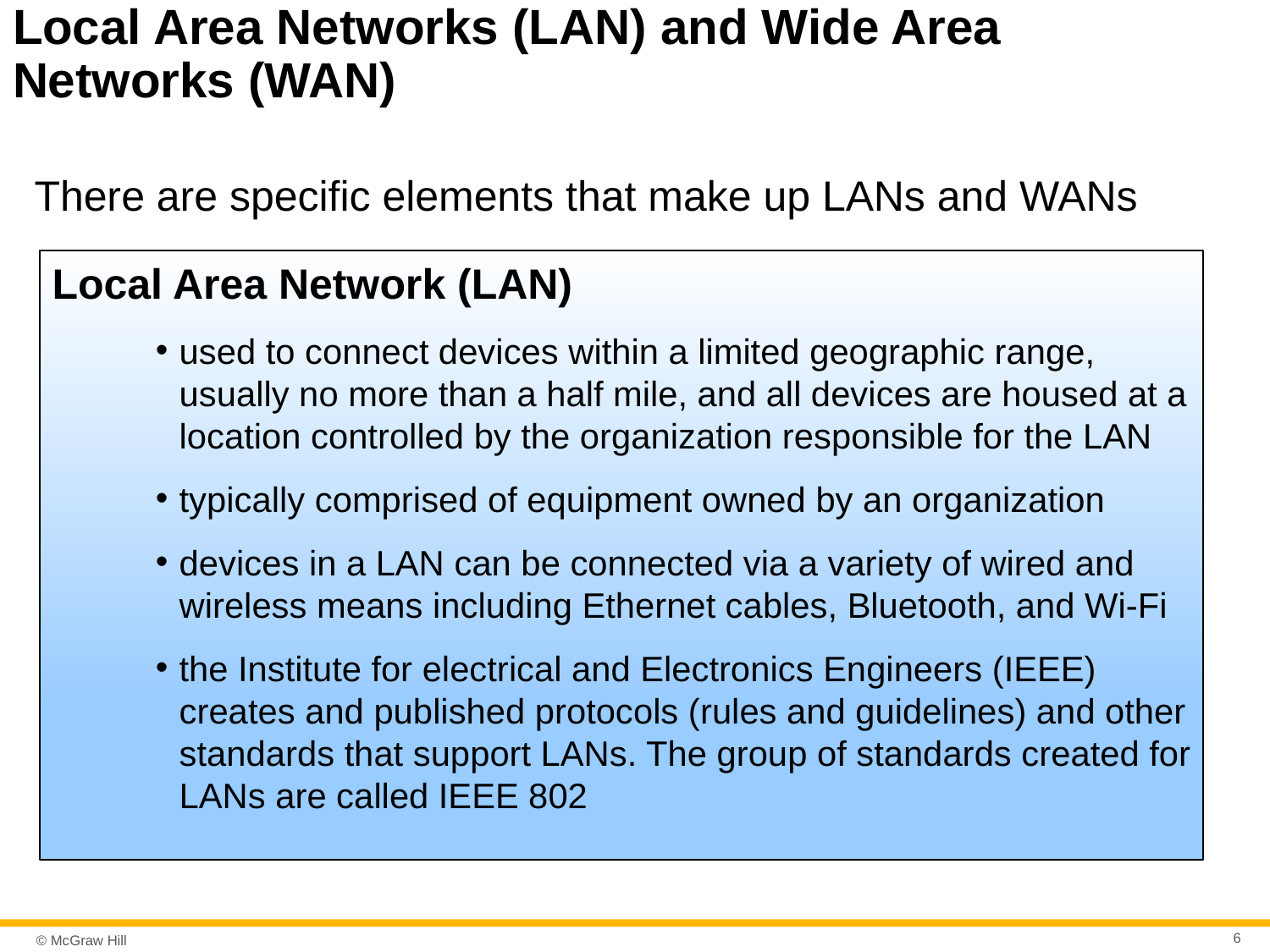

# Local Area Networks (LAN) and Wide Area Networks (WAN)
There are specific elements that make up LANs and WANs
Local Area Network (LAN)
used to connect devices within a limited geographic range, usually no more than a half mile, and all devices are housed at a location controlled by the organization responsible for the LAN
typically comprised of equipment owned by an organization
devices in a LAN can be connected via a variety of wired and wireless means including Ethernet cables, Bluetooth, and Wi-Fi
the Institute for electrical and Electronics Engineers (IEEE) creates and published protocols (rules and guidelines) and other standards that support LANs. The group of standards created for LANs are called IEEE 802

6